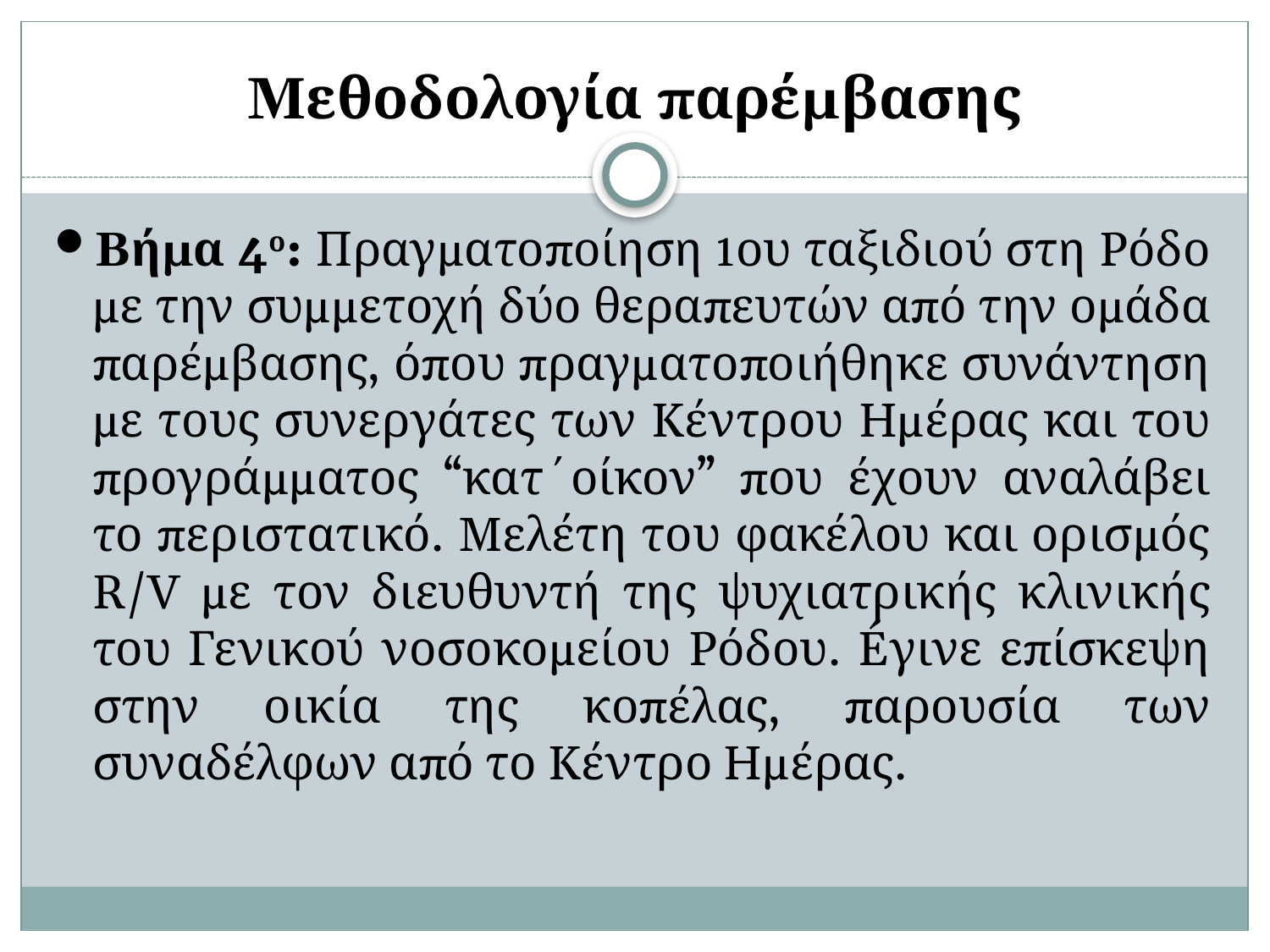

# Μεθοδολογία παρέμβασης
Βήμα 4ο: Πραγματοποίηση 1ου ταξιδιού στη Ρόδο με την συμμετοχή δύο θεραπευτών από την ομάδα παρέμβασης, όπου πραγματοποιήθηκε συνάντηση με τους συνεργάτες των Κέντρου Ημέρας και του προγράμματος “κατ΄οίκον” που έχουν αναλάβει το περιστατικό. Μελέτη του φακέλου και ορισμός R/V με τον διευθυντή της ψυχιατρικής κλινικής του Γενικού νοσοκομείου Ρόδου. Έγινε επίσκεψη στην οικία της κοπέλας, παρουσία των συναδέλφων από το Κέντρο Ημέρας.